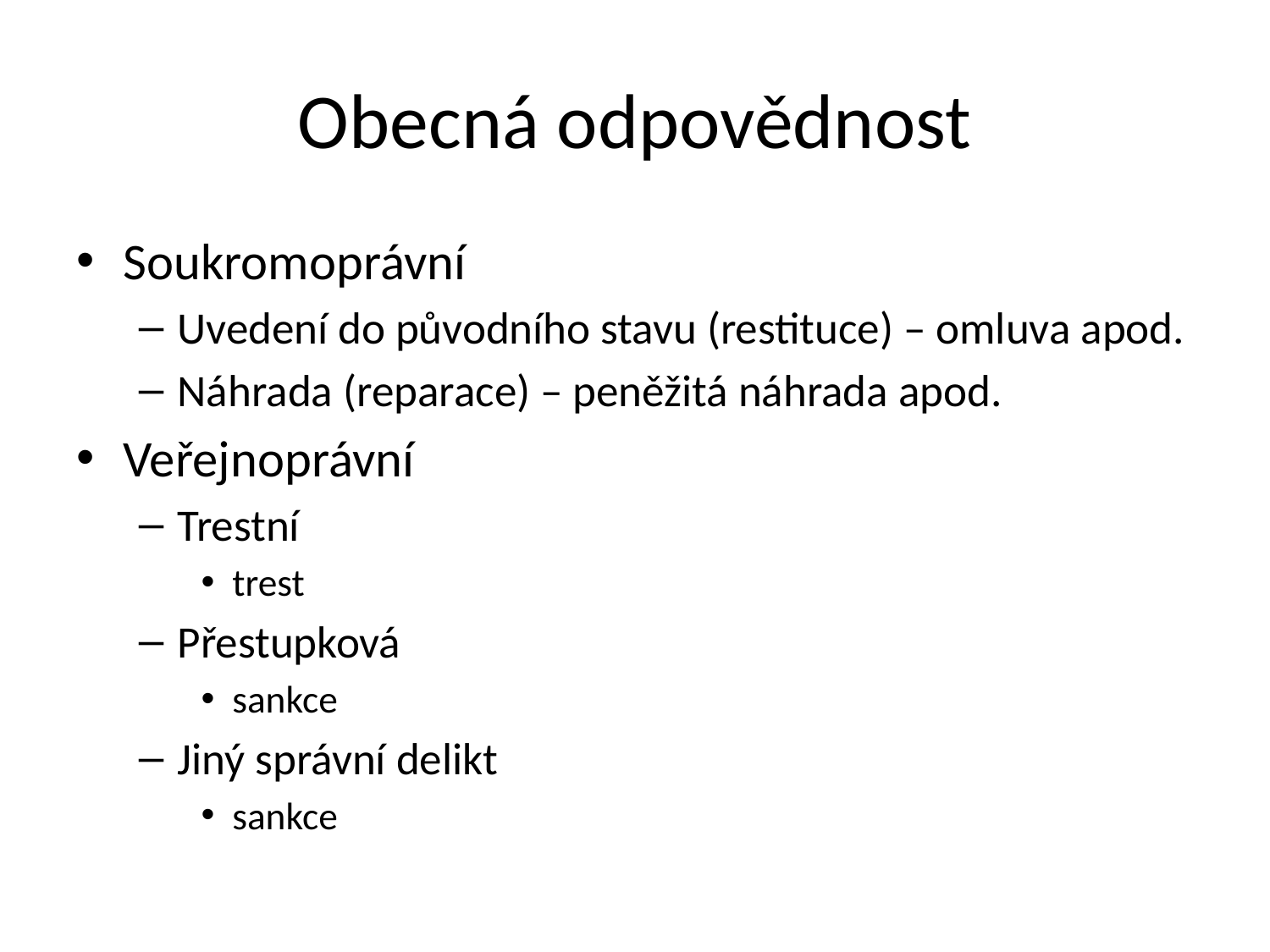

# Obecná odpovědnost
Soukromoprávní
Uvedení do původního stavu (restituce) – omluva apod.
Náhrada (reparace) – peněžitá náhrada apod.
Veřejnoprávní
Trestní
trest
Přestupková
sankce
Jiný správní delikt
sankce